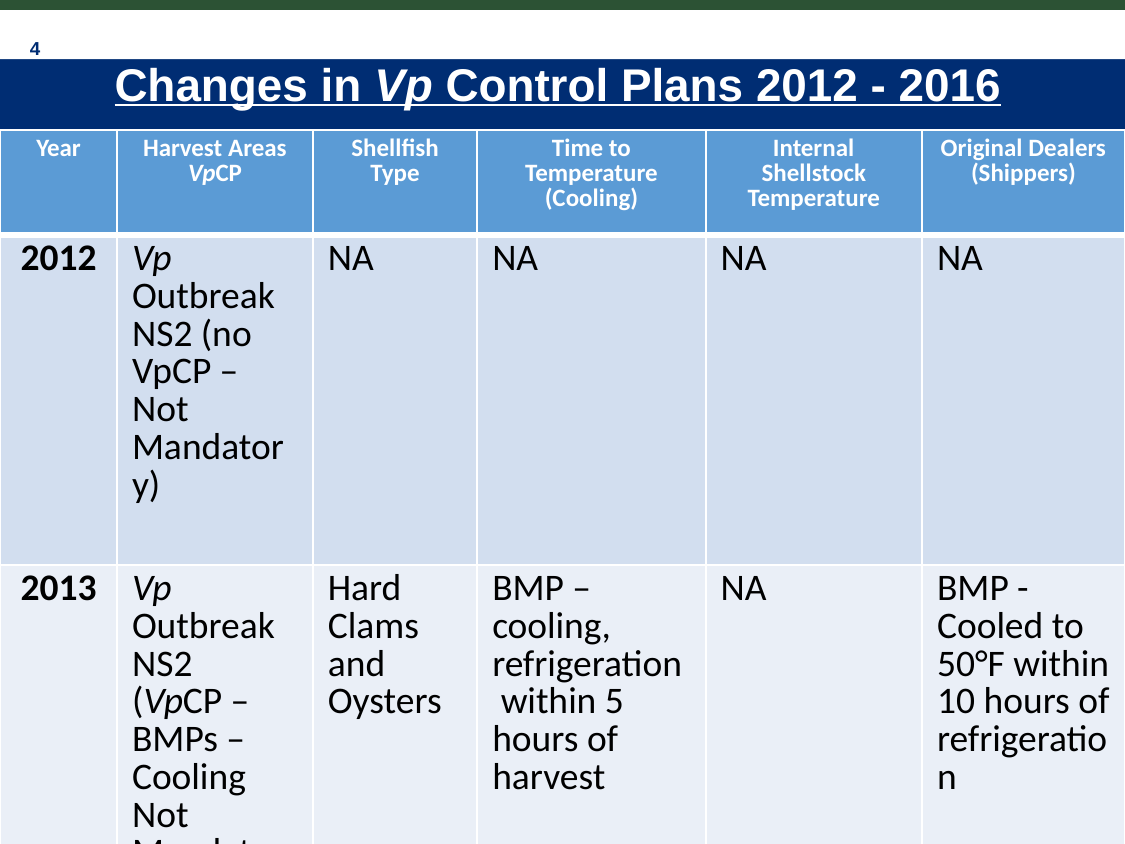

# Changes in Vp Control Plans 2012 - 2016
| Year | Harvest Areas VpCP | Shellfish Type | Time to Temperature (Cooling) | Internal Shellstock Temperature | Original Dealers (Shippers) |
| --- | --- | --- | --- | --- | --- |
| 2012 | Vp Outbreak NS2 (no VpCP – Not Mandatory) | NA | NA | NA | NA |
| 2013 | Vp Outbreak NS2 (VpCP – BMPs –Cooling Not Mandatory) | Hard Clams and Oysters | BMP – cooling, refrigeration within 5 hours of harvest | NA | BMP - Cooled to 50°F within 10 hours of refrigeration |
| 2014 | NS1, NS2, & LS1 (west of Lloyd Pt) | Hard Clams and Oysters | 1 hour to icing or 5 hours to refrigeration | Cooled to 68°F prior to sale to original dealer | Cooled to 50°F within 10 hrs of time of harvest & prior to shipment |
| 2015 | NS1, NS2, NS3 & LS1 (west of Eatons Neck Pt) | Hard Clams and Oysters | 1 hour to cooling; icing, refrigeration or slurry | Cooled to 60°F prior to sale to original dealer | Cooled to 50°F within 10 hrs of time of harvest & prior to shipment |
| 2016 | NS1, NS2, NS3 & LS1 (west of Eatons Neck Pt) | Hard Clams and Oysters | Immediate cooling; icing, refrigeration or slurry | Cooled to 60°F prior to sale to original dealer | Cooled to 50°F within 10 hrs of time of harvest & prior to shipment |